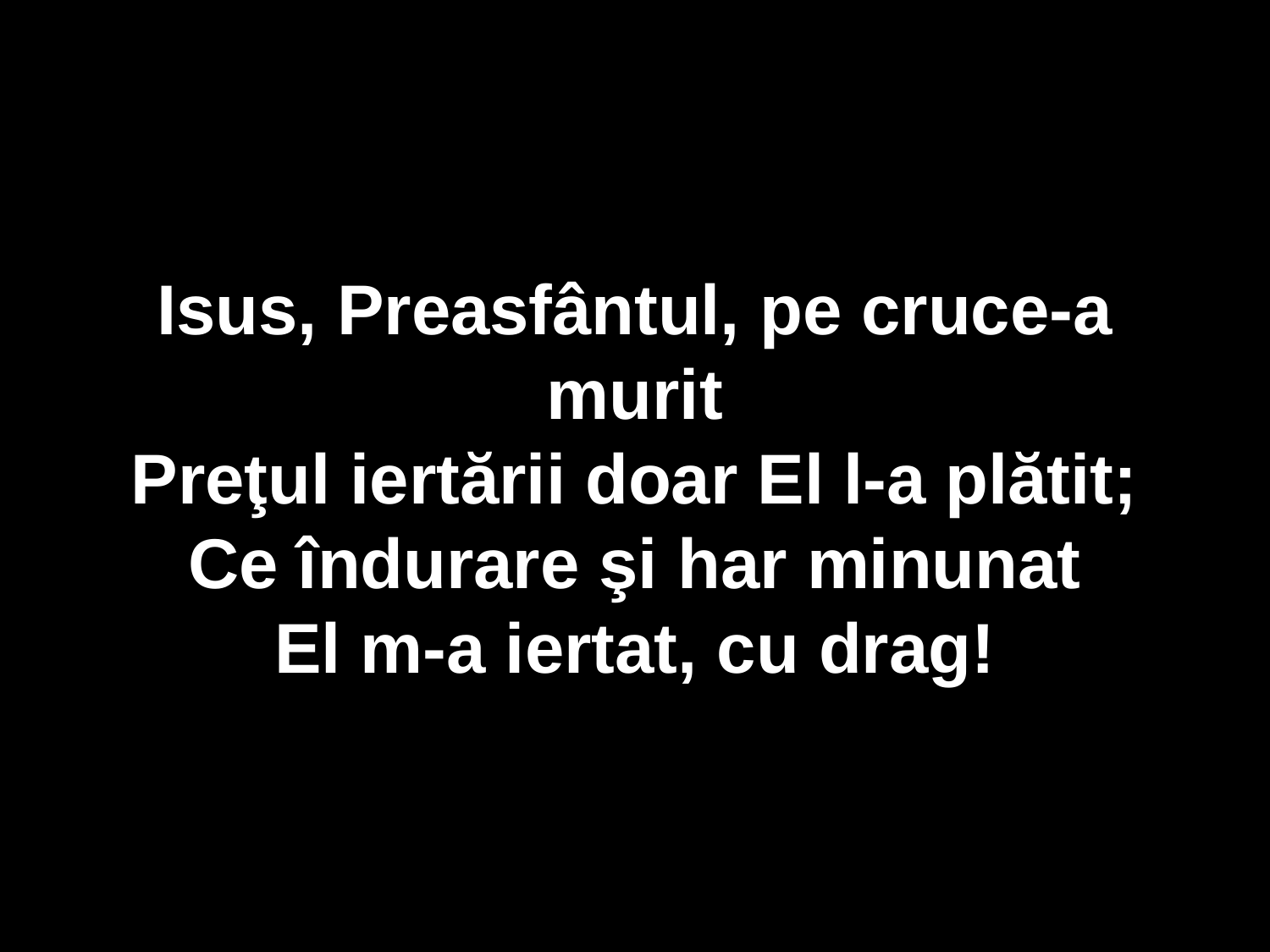

Isus, Preasfântul, pe cruce-a murit
Preţul iertării doar El l-a plătit;
Ce îndurare şi har minunat
El m-a iertat, cu drag!